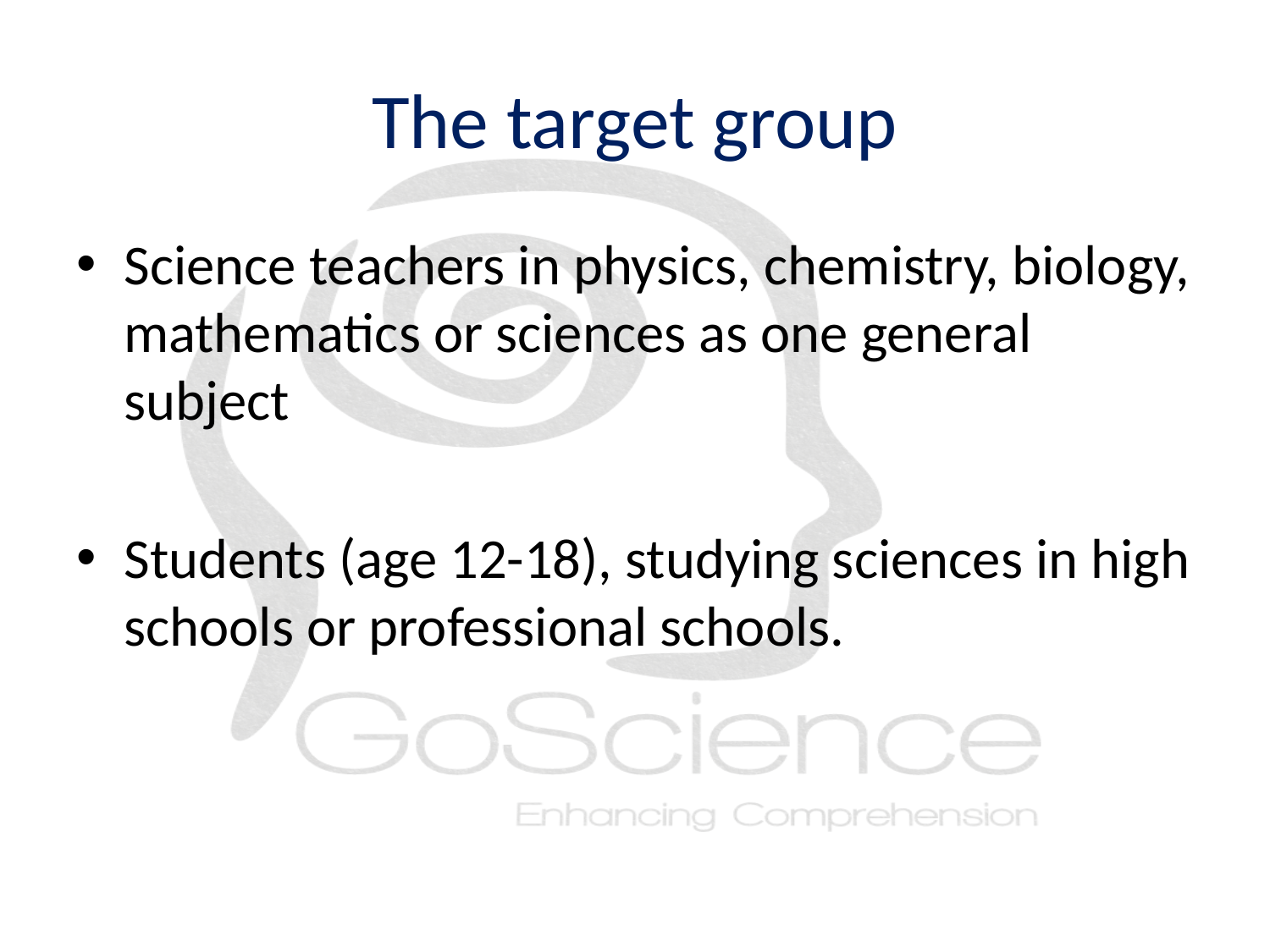

# The target group
Science teachers in physics, chemistry, biology, mathematics or sciences as one general subject

Students (age 12-18), studying sciences in high schools or professional schools.